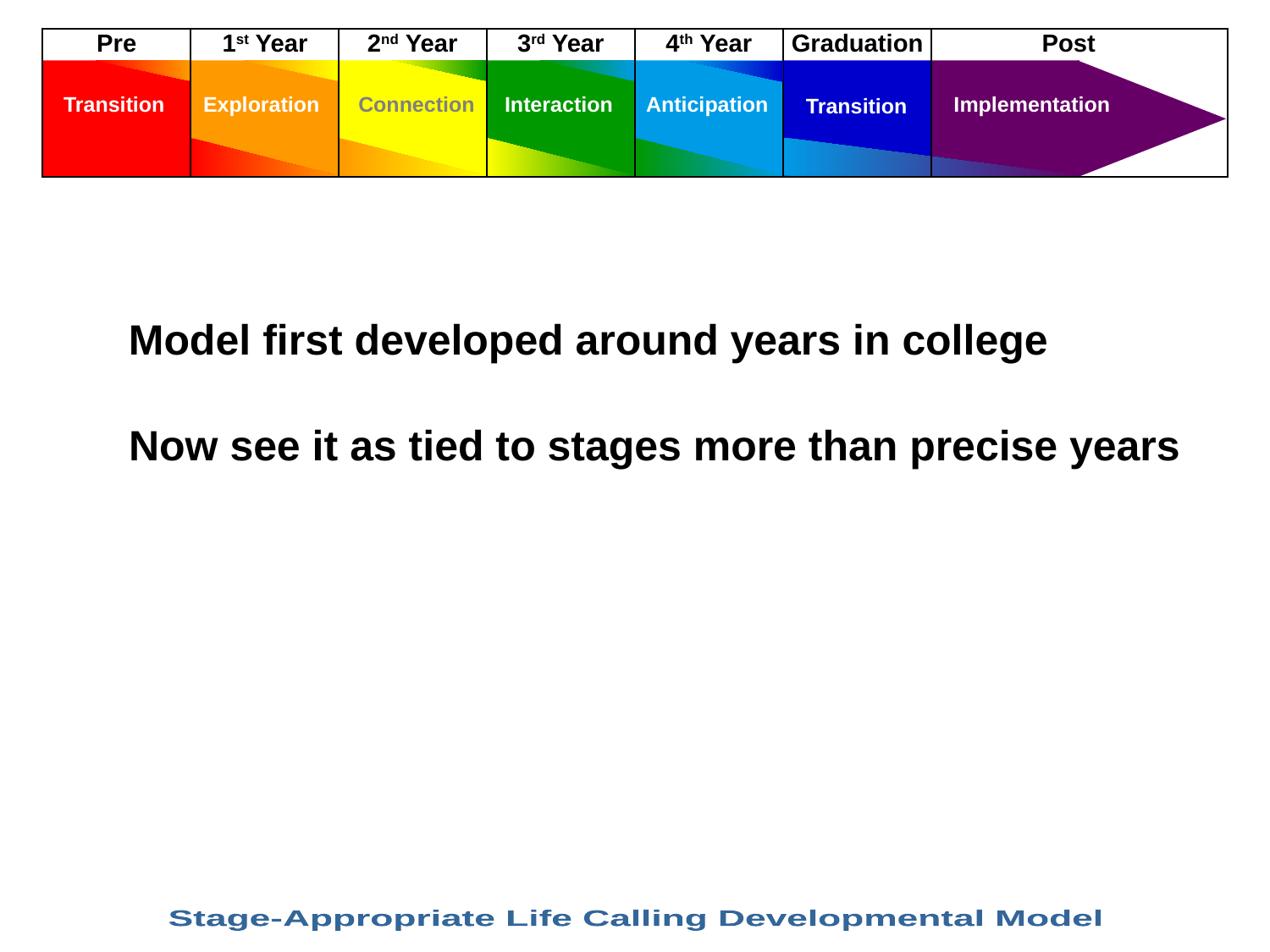

Pre
1st Year
2nd Year
3rd Year
4th Year
Graduation
Post

Transition
Exploration
Connection
Interaction
Anticipation
Implementation
Transition

Model first developed around years in college
Now see it as tied to stages more than precise years
Stage-Appropriate Life Calling Developmental Model